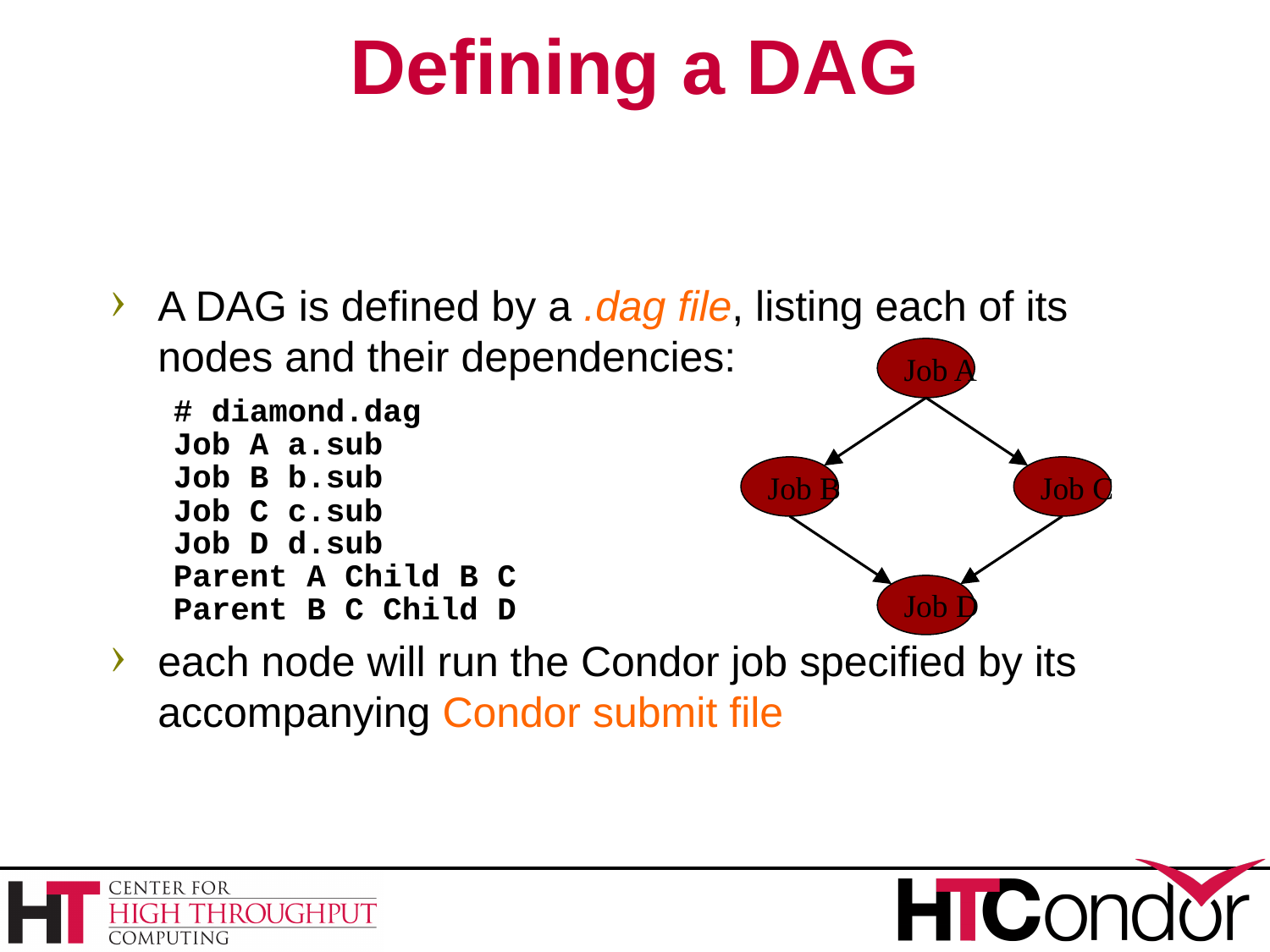

# Defining a DAG
A DAG is defined by a .dag file, listing each of its nodes and their dependencies:

# diamond.dag
Job A a.sub
Job B b.sub
Job C c.sub
Job D d.sub
Parent A Child B C
Parent B C Child D
each node will run the Condor job specified by its accompanying Condor submit file
Job A
Job B
Job C
Job D